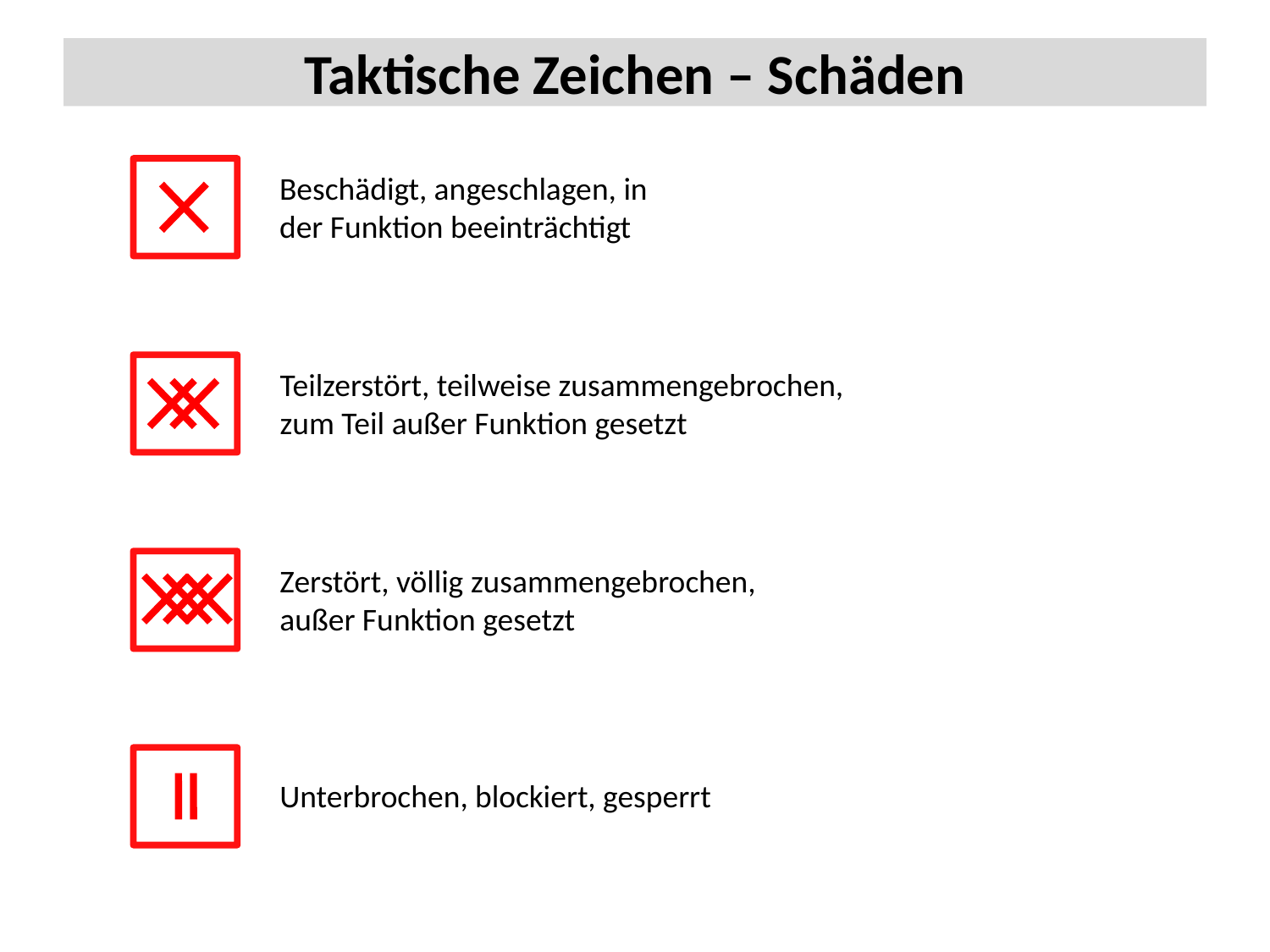

# Taktische Zeichen – Schäden

Beschädigt, angeschlagen, in
der Funktion beeinträchtigt

Teilzerstört, teilweise zusammengebrochen,
zum Teil außer Funktion gesetzt

Zerstört, völlig zusammengebrochen,
außer Funktion gesetzt

Unterbrochen, blockiert, gesperrt